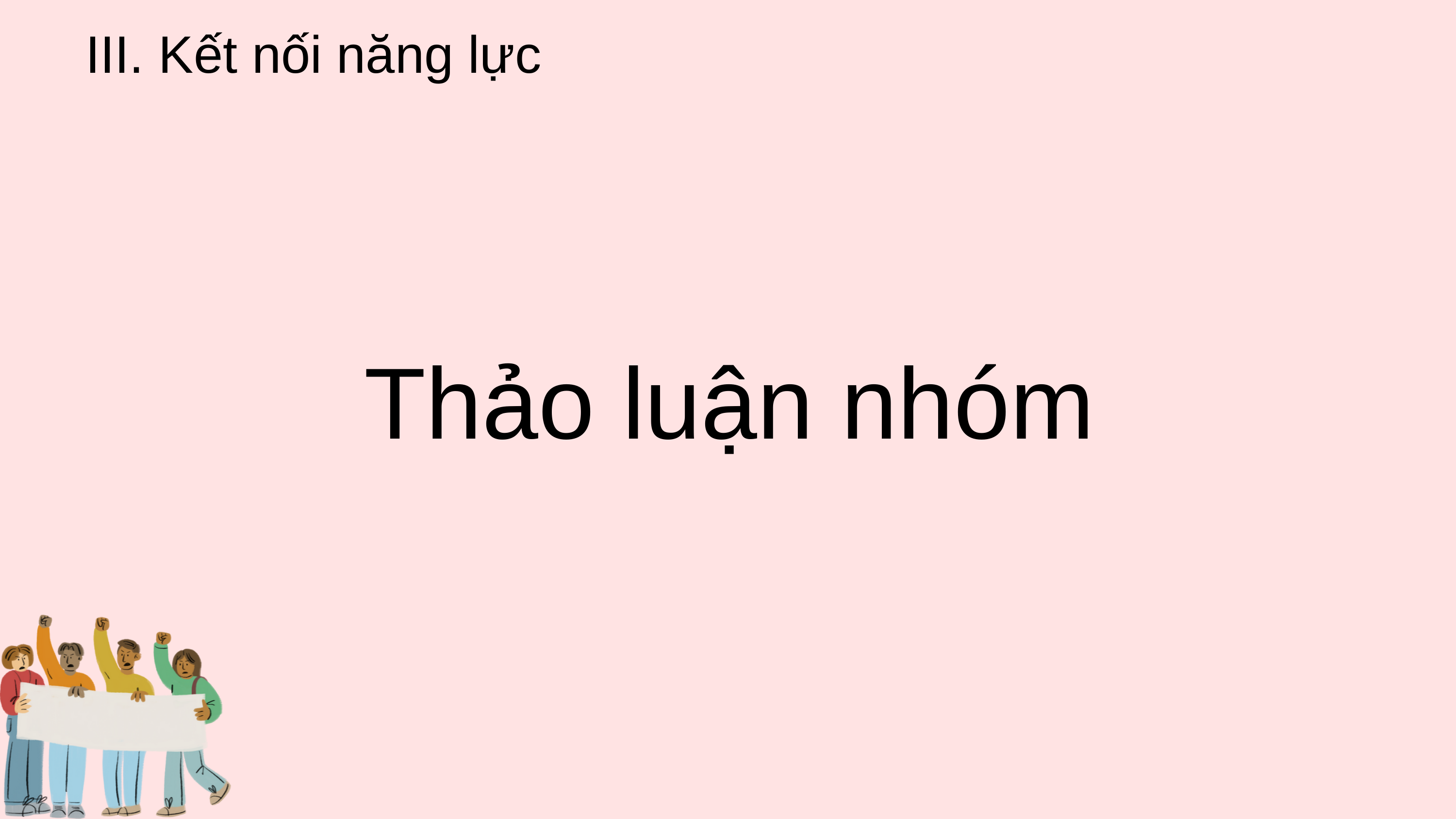

III. Kết nối năng lực
Thảo luận nhóm